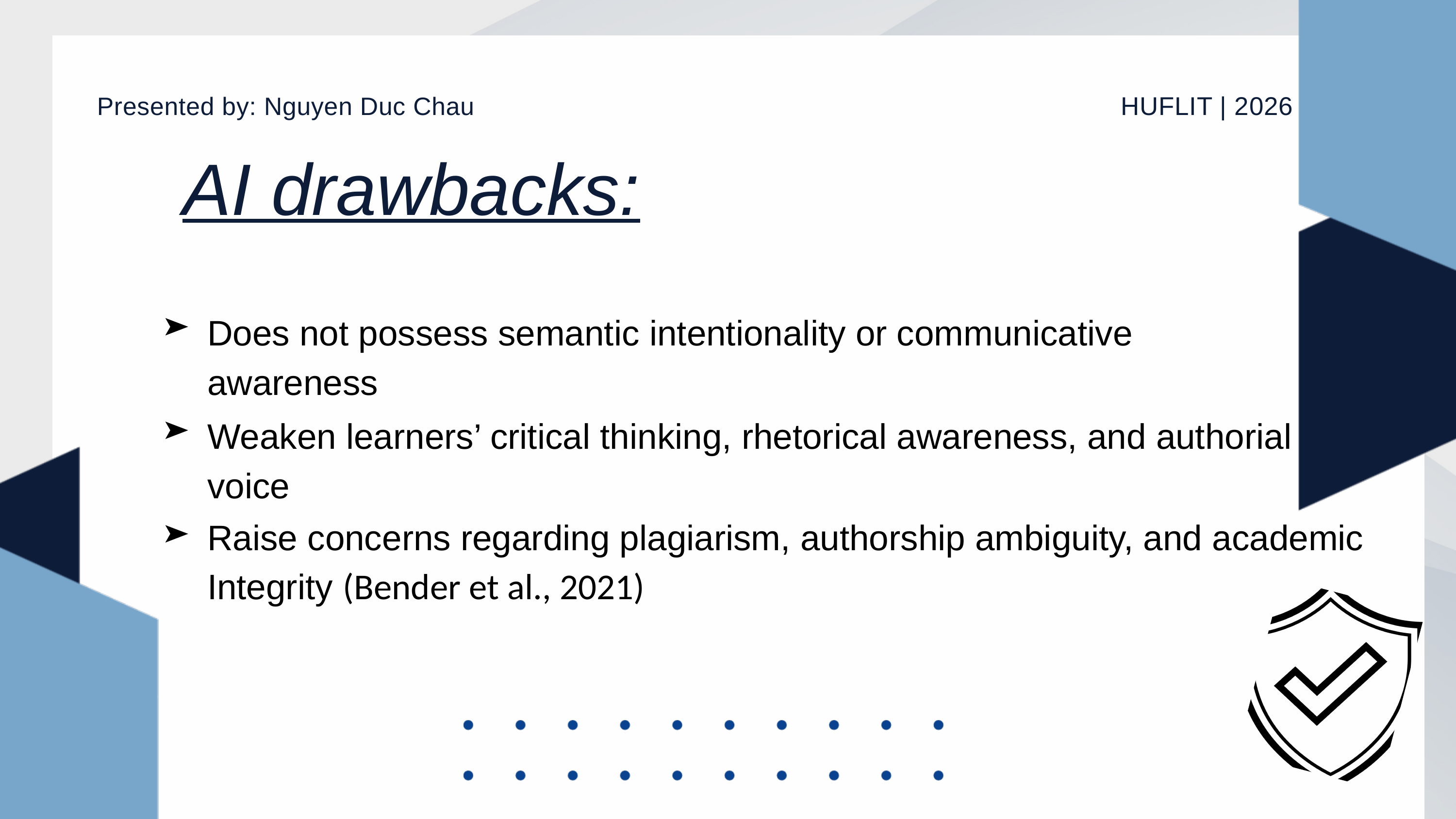

HUFLIT | 2026
Presented by: Nguyen Duc Chau
AI drawbacks:
Does not possess semantic intentionality or communicative awareness

Weaken learners’ critical thinking, rhetorical awareness, and authorial voice

Raise concerns regarding plagiarism, authorship ambiguity, and academic
Integrity (Bender et al., 2021)